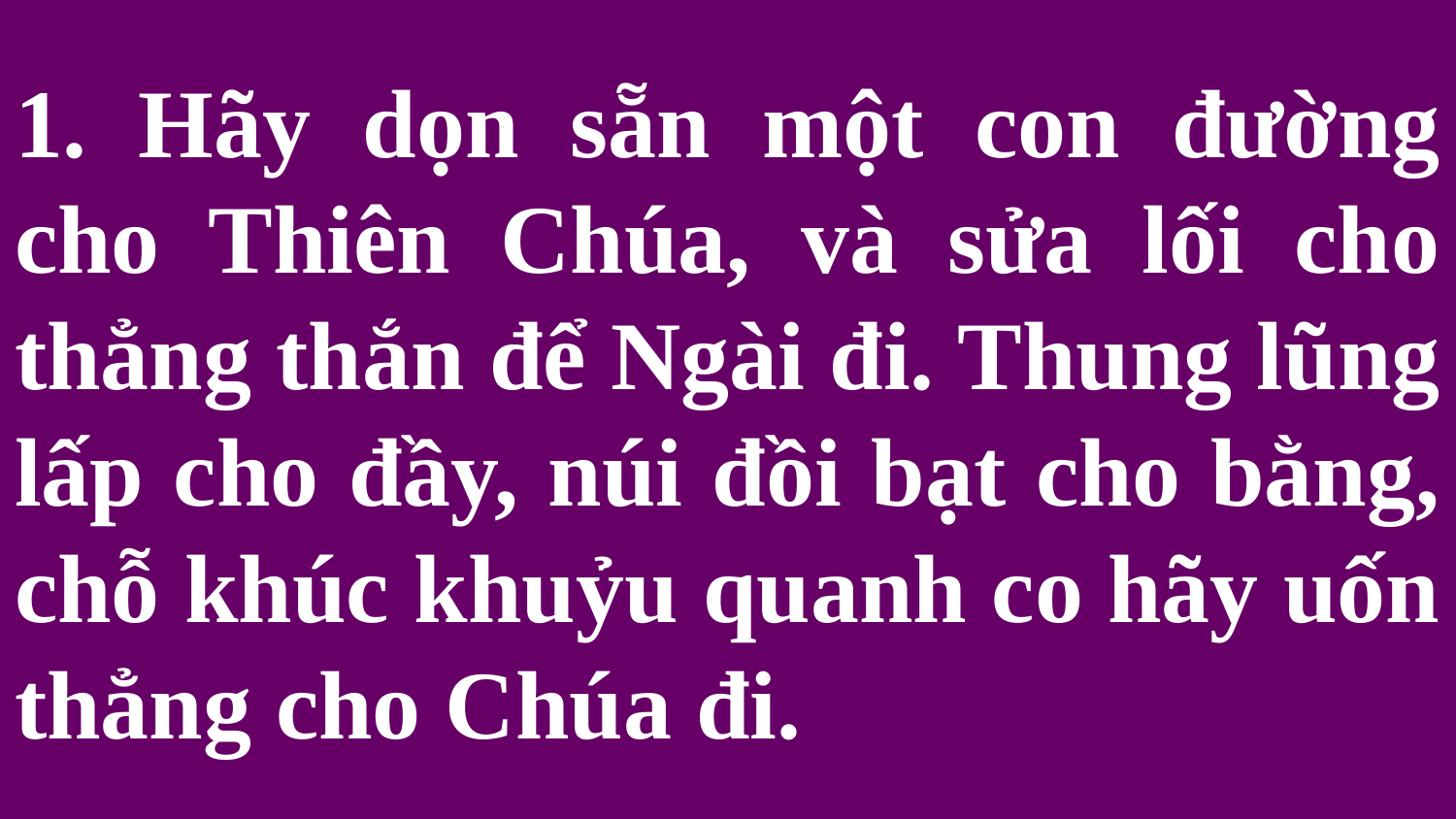

# 1. Hãy dọn sẵn một con đường cho Thiên Chúa, và sửa lối cho thẳng thắn để Ngài đi. Thung lũng lấp cho đầy, núi đồi bạt cho bằng, chỗ khúc khuỷu quanh co hãy uốn thẳng cho Chúa đi.